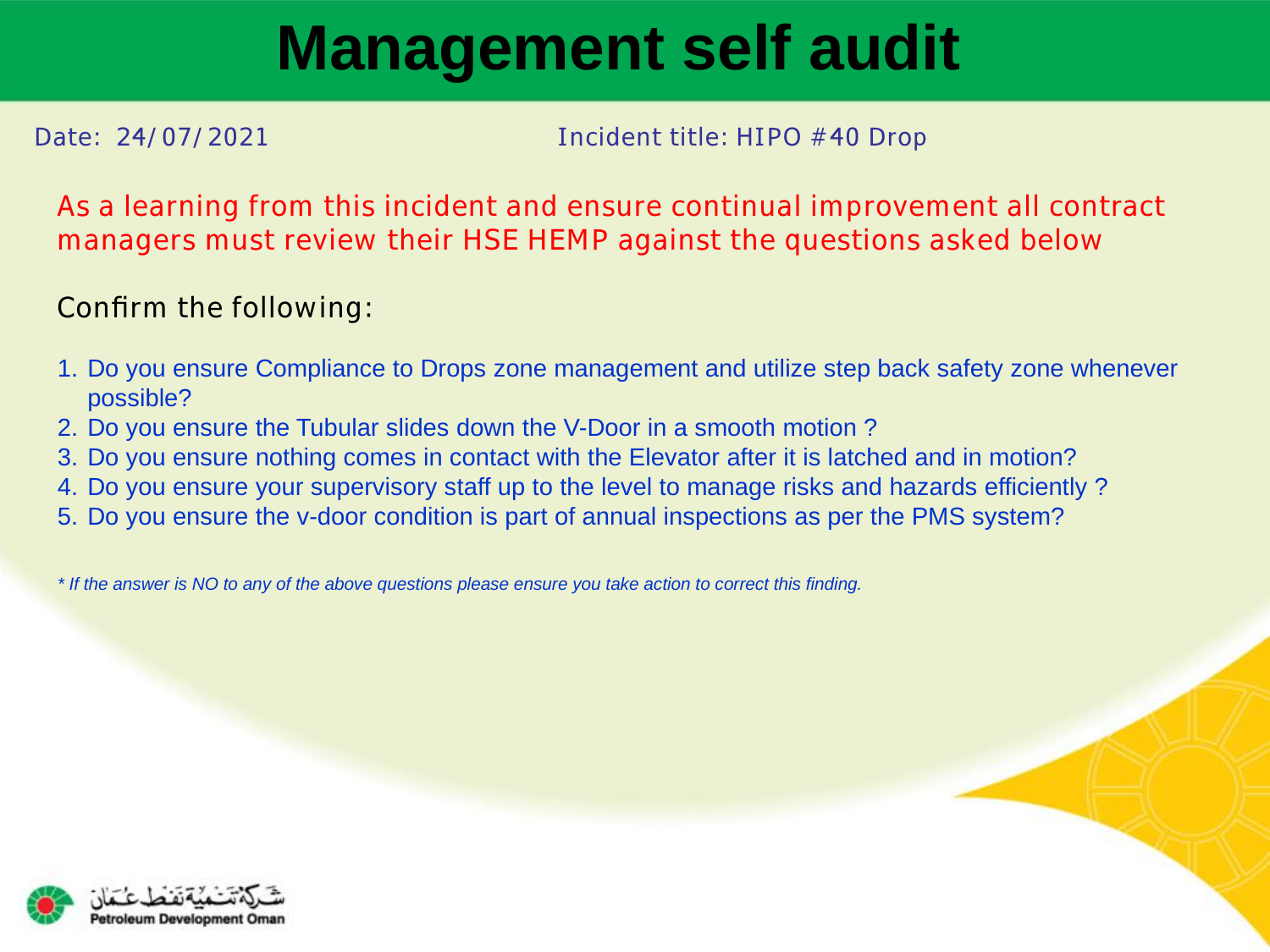

Management self audit

Date:  24/07/2021                                        Incident title: HIPO #40 Drop

As a learning from this incident and ensure continual improvement all contract
managers must review their HSE HEMP against the questions asked below

Confirm the following:

Do you ensure Compliance to Drops zone management and utilize step back safety zone whenever possible?
Do you ensure the Tubular slides down the V-Door in a smooth motion ?
Do you ensure nothing comes in contact with the Elevator after it is latched and in motion?
Do you ensure your supervisory staff up to the level to manage risks and hazards efficiently ?
Do you ensure the v-door condition is part of annual inspections as per the PMS system?

* If the answer is NO to any of the above questions please ensure you take action to correct this finding.